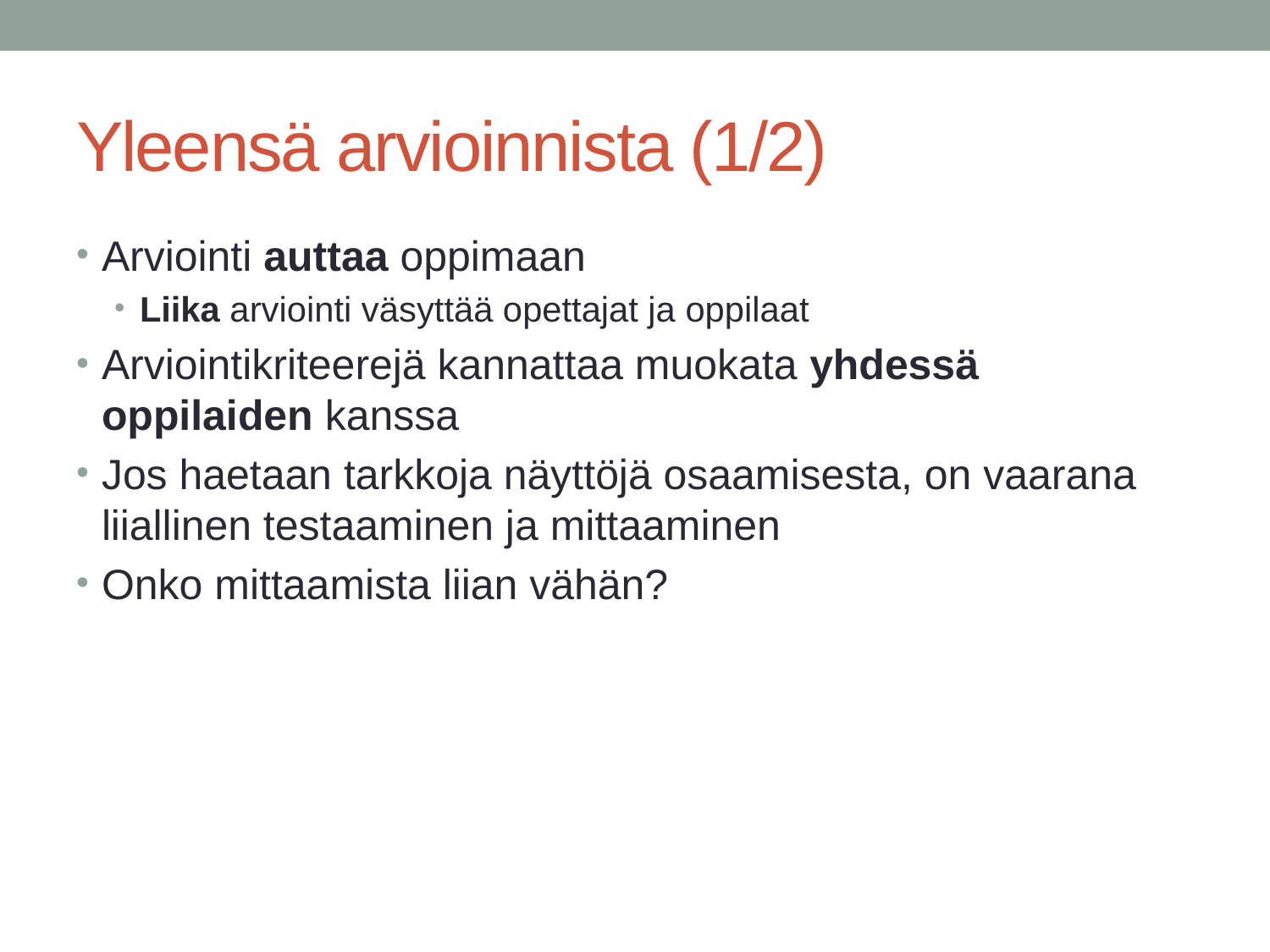

# Yleensä arvioinnista (1/2)
Arviointi auttaa oppimaan
Liika arviointi väsyttää opettajat ja oppilaat
Arviointikriteerejä kannattaa muokata yhdessä oppilaiden kanssa
Jos haetaan tarkkoja näyttöjä osaamisesta, on vaarana liiallinen testaaminen ja mittaaminen
Onko mittaamista liian vähän?